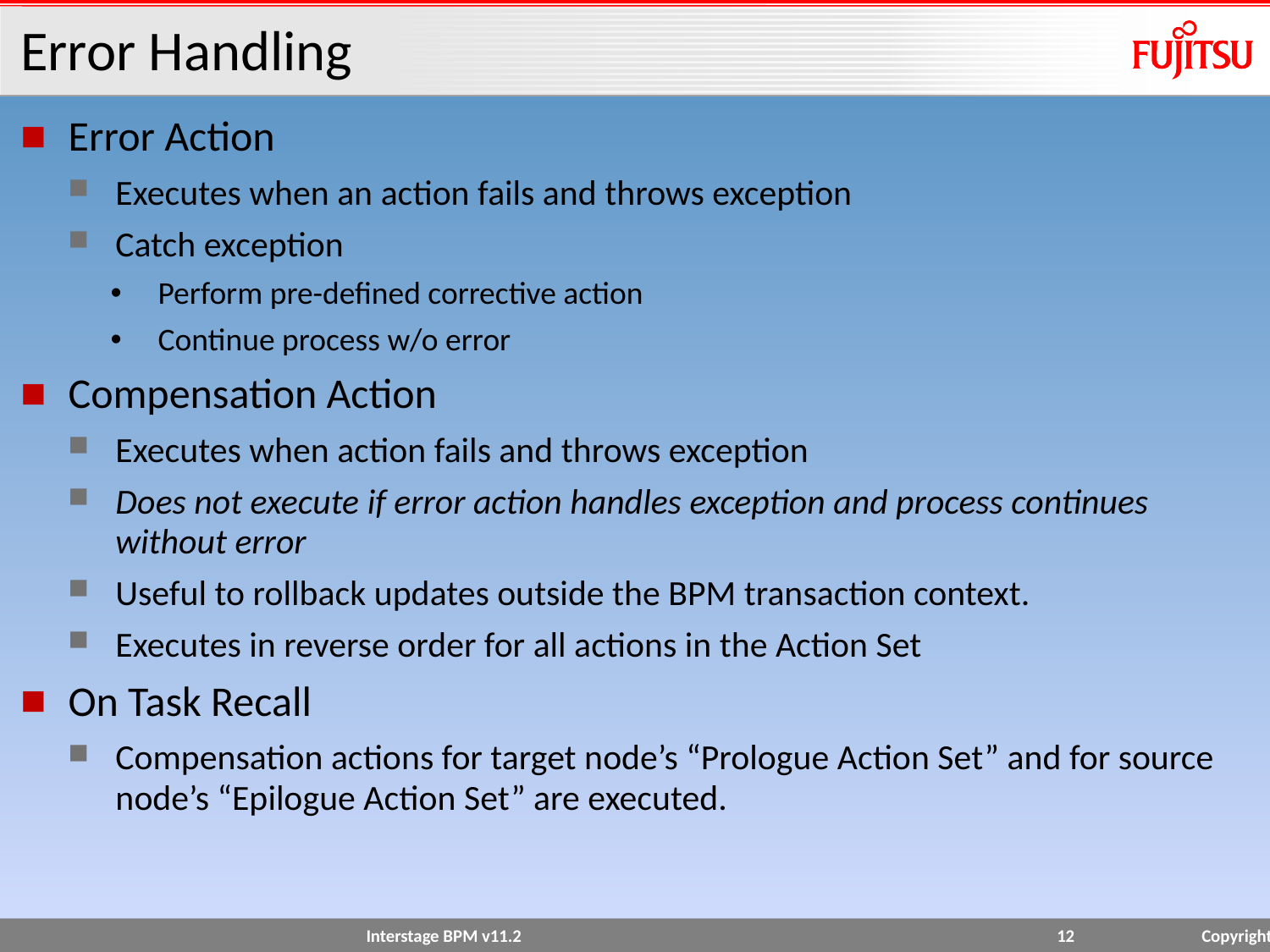

# Error Handling
Error Action
Executes when an action fails and throws exception
Catch exception
Perform pre-defined corrective action
Continue process w/o error
Compensation Action
Executes when action fails and throws exception
Does not execute if error action handles exception and process continues without error
Useful to rollback updates outside the BPM transaction context.
Executes in reverse order for all actions in the Action Set
On Task Recall
Compensation actions for target node’s “Prologue Action Set” and for source node’s “Epilogue Action Set” are executed.